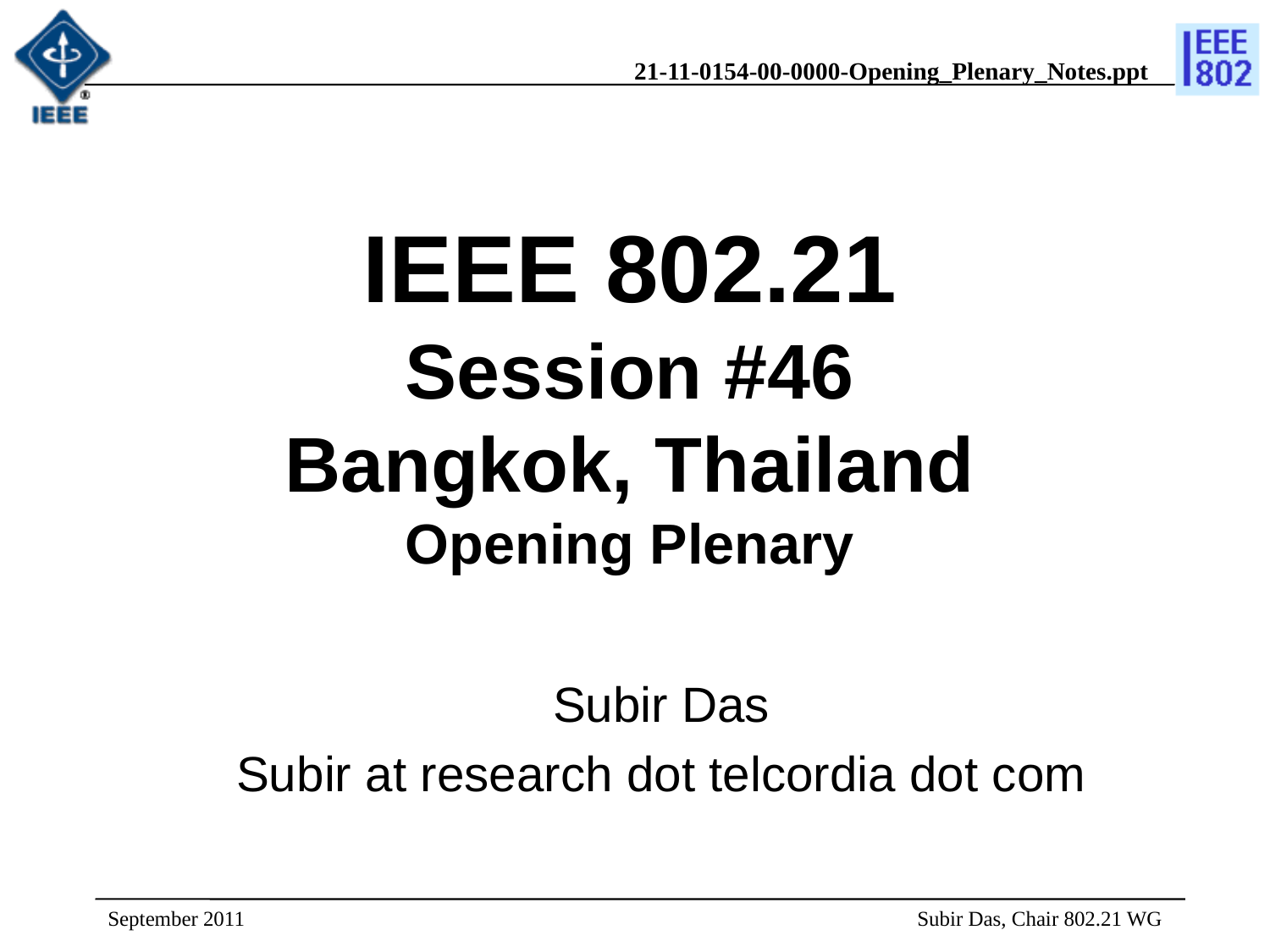

# IEEE 802.21 Session #46 Bangkok, Thailand Opening Plenary
Subir Das
Subir at research dot telcordia dot com
     Subir Das, Chair 802.21 WG
September 2011